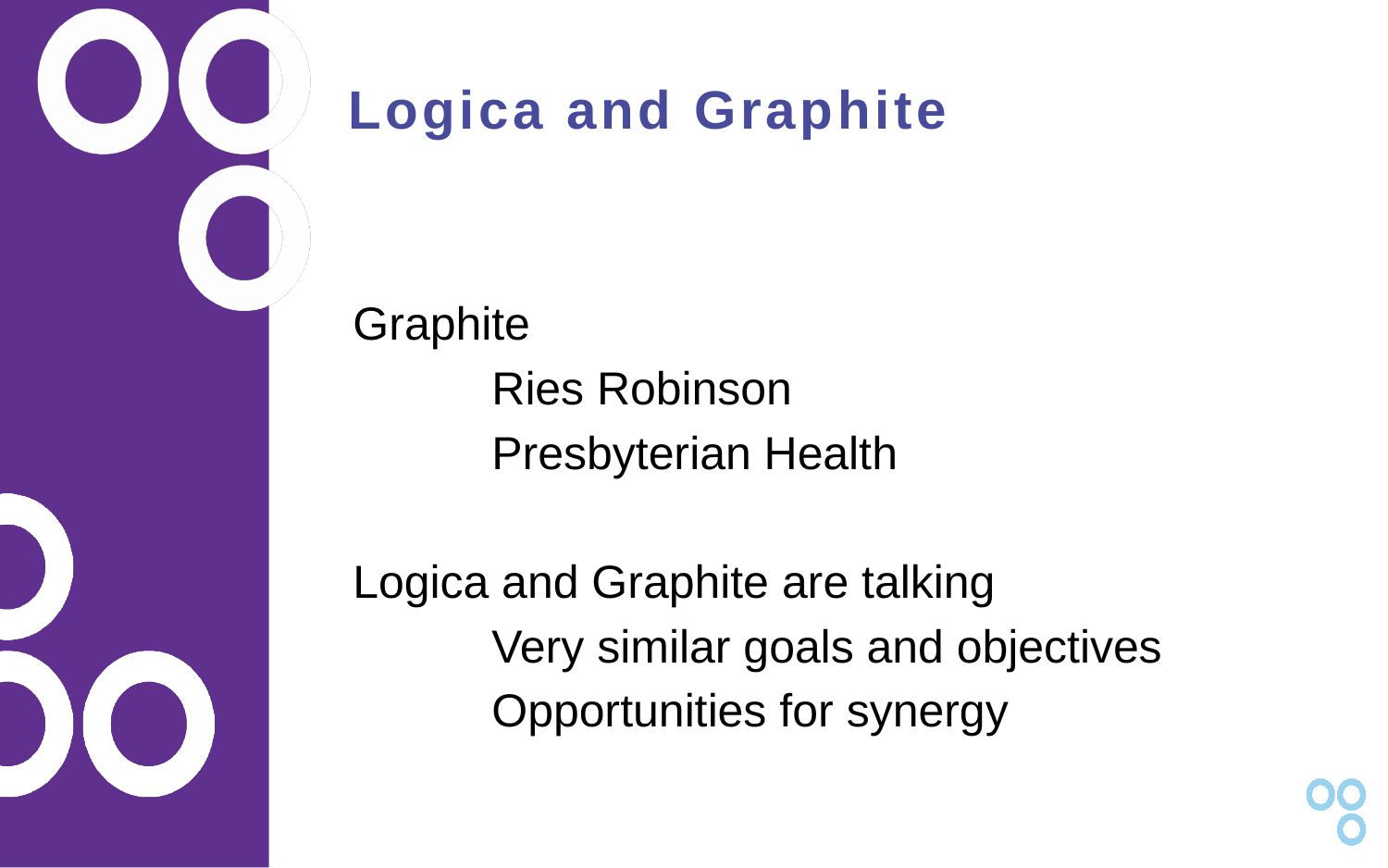

# Logica and Graphite
Graphite
	Ries Robinson
	Presbyterian Health

Logica and Graphite are talking
	Very similar goals and objectives
	Opportunities for synergy